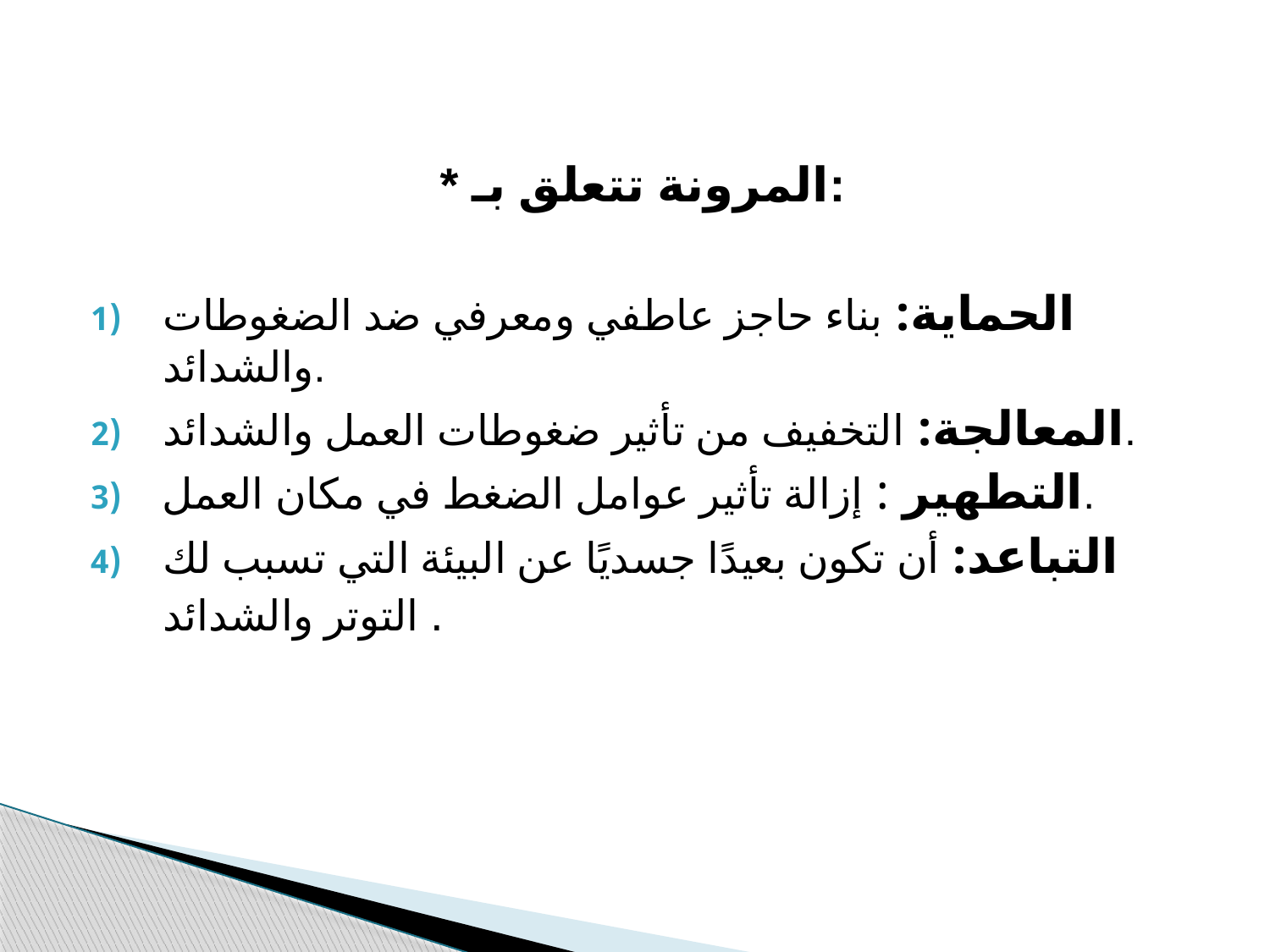

#
* المرونة تتعلق بـ:

الحماية: بناء حاجز عاطفي ومعرفي ضد الضغوطات والشدائد.
المعالجة: التخفيف من تأثير ضغوطات العمل والشدائد.
التطهير : إزالة تأثير عوامل الضغط في مكان العمل.
التباعد: أن تكون بعيدًا جسديًا عن البيئة التي تسبب لك التوتر والشدائد .